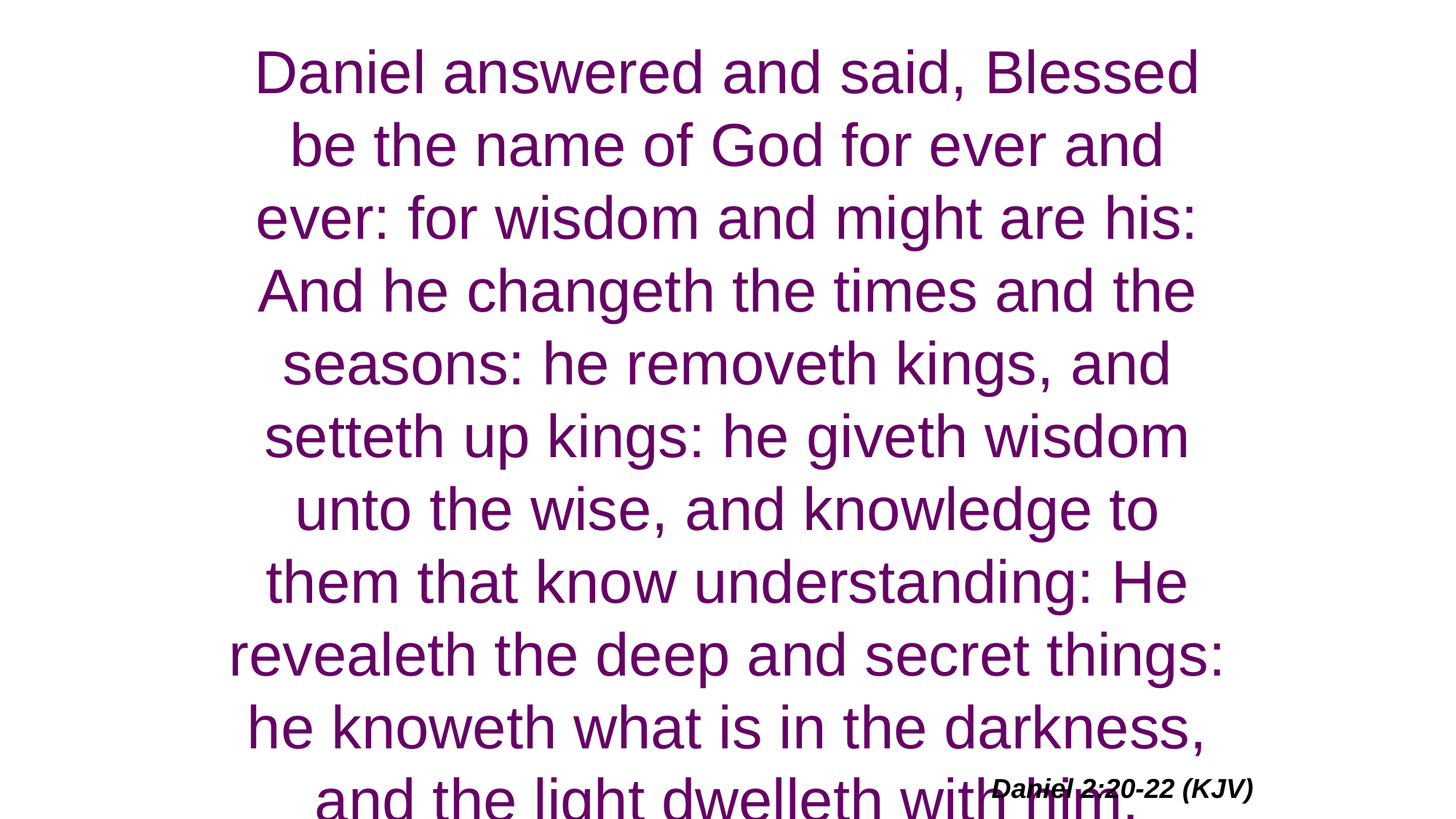

# Daniel answered and said, Blessed be the name of God for ever and ever: for wisdom and might are his: And he changeth the times and the seasons: he removeth kings, and setteth up kings: he giveth wisdom unto the wise, and knowledge to them that know understanding: He revealeth the deep and secret things: he knoweth what is in the darkness, and the light dwelleth with him.
Daniel 2:20-22 (KJV)